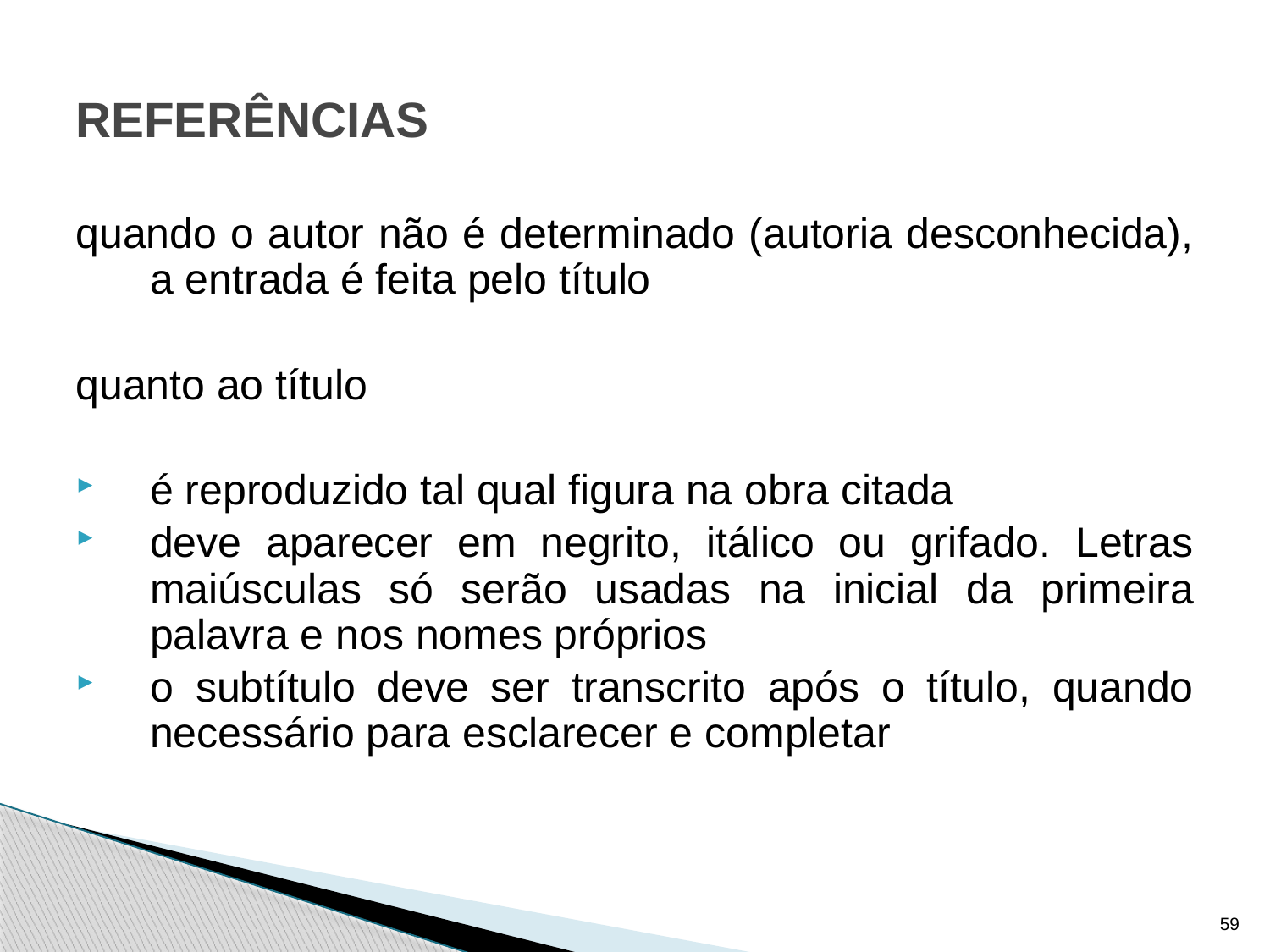

# REFERÊNCIAS
quando o autor não é determinado (autoria desconhecida), a entrada é feita pelo título

quanto ao título

é reproduzido tal qual figura na obra citada
deve aparecer em negrito, itálico ou grifado. Letras maiúsculas só serão usadas na inicial da primeira palavra e nos nomes próprios
o subtítulo deve ser transcrito após o título, quando necessário para esclarecer e completar
59